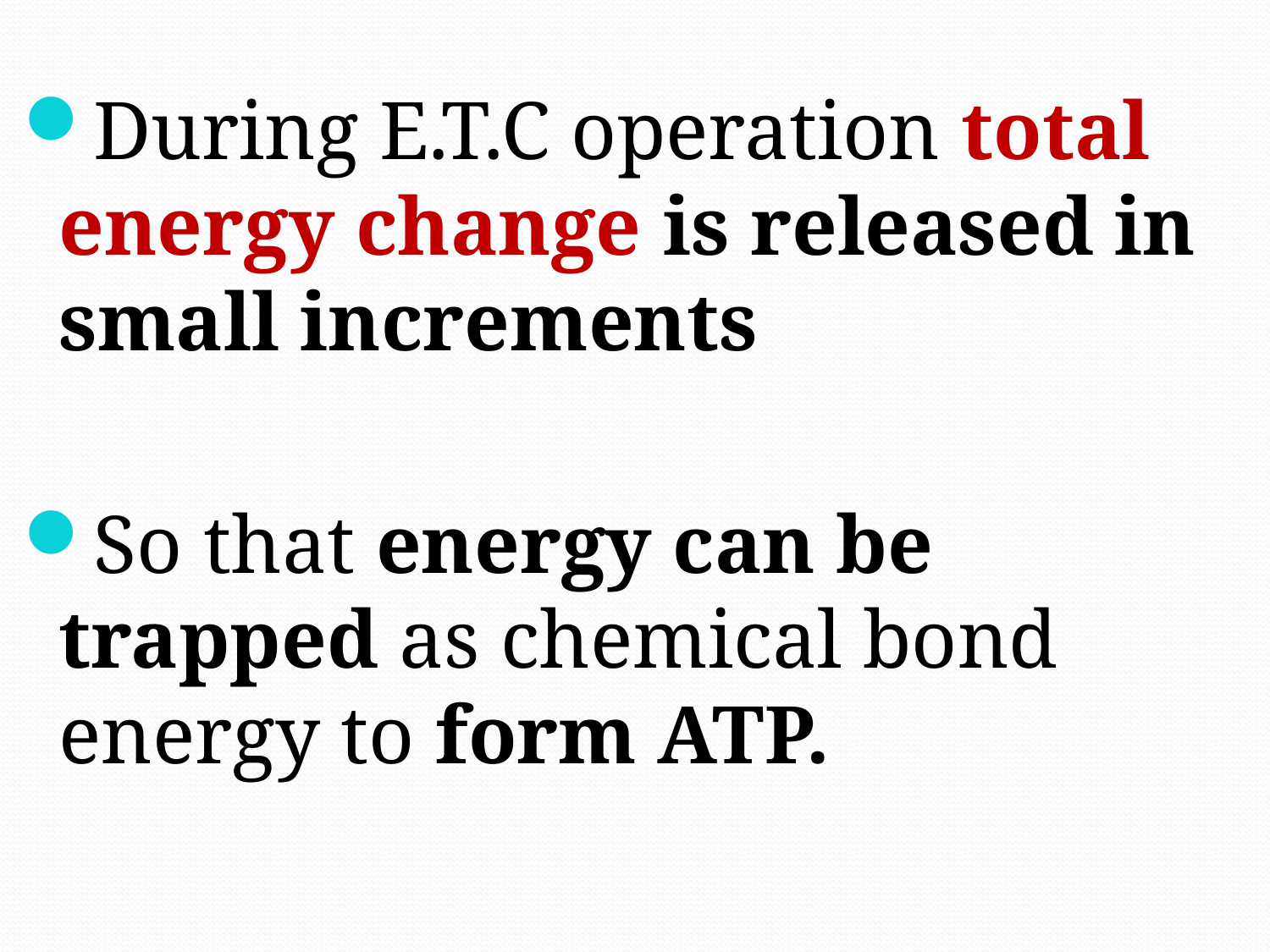

During E.T.C operation total energy change is released in small increments

So that energy can be trapped as chemical bond energy to form ATP.